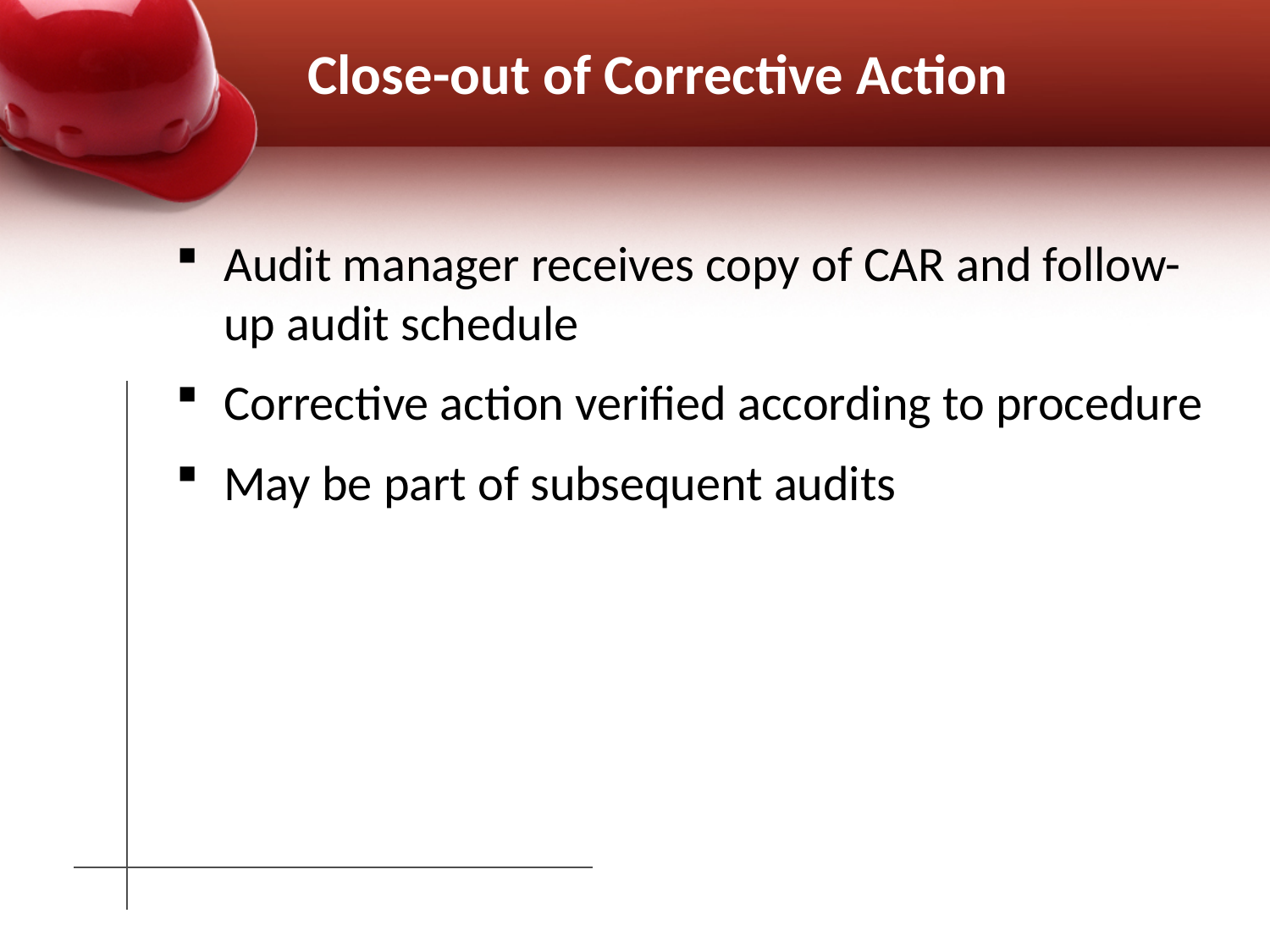

# Close-out of Corrective Action
Audit manager receives copy of CAR and follow-up audit schedule
Corrective action verified according to procedure
May be part of subsequent audits